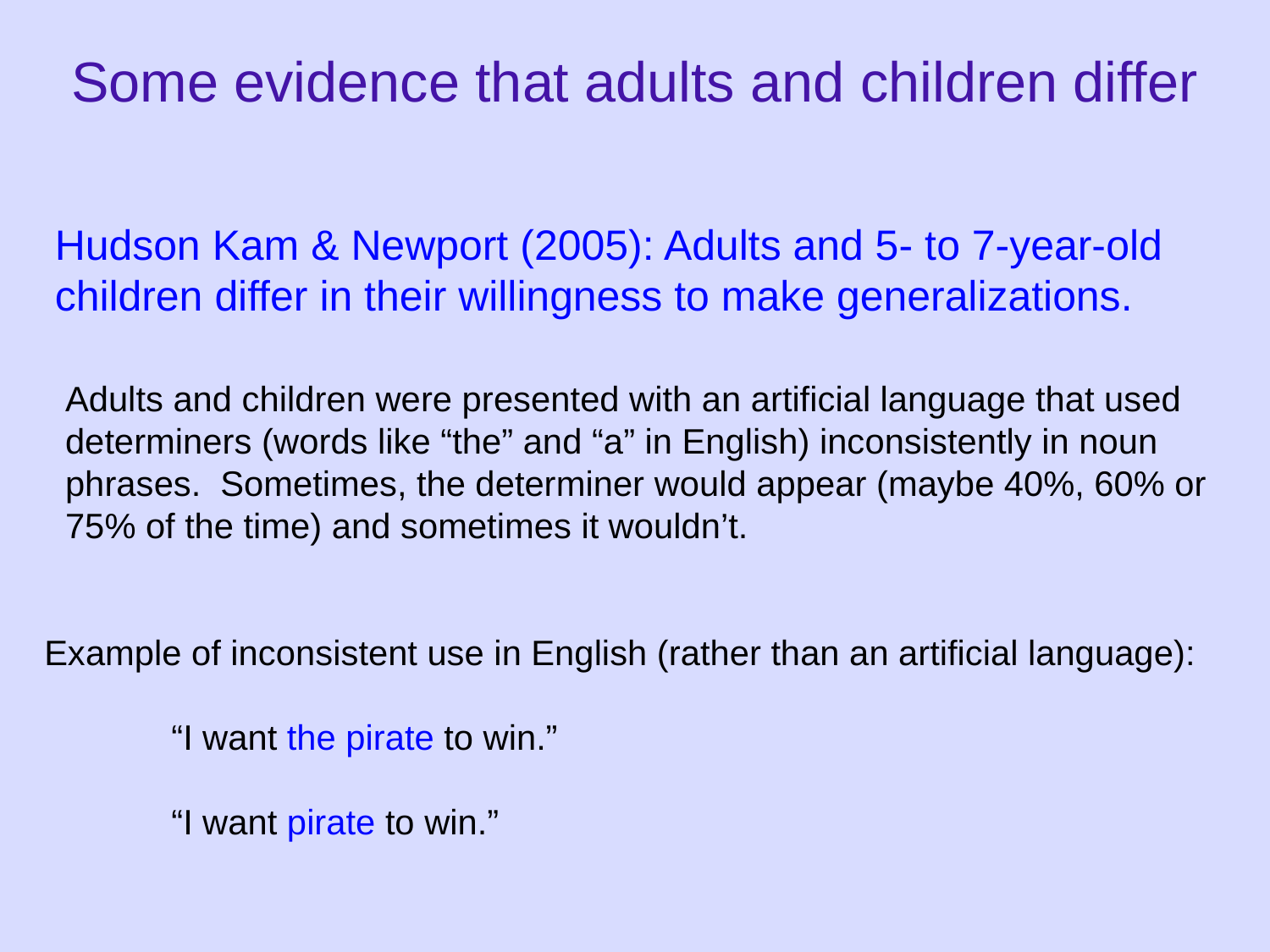

# Some evidence that adults and children differ

Hudson Kam & Newport (2005): Adults and 5- to 7-year-old children differ in their willingness to make generalizations.

Adults and children were presented with an artificial language that used determiners (words like “the” and “a” in English) inconsistently in noun phrases.  Sometimes, the determiner would appear (maybe 40%, 60% or 75% of the time) and sometimes it wouldn’t.
Example of inconsistent use in English (rather than an artificial language):

	“I want the pirate to win.”

	“I want pirate to win.”